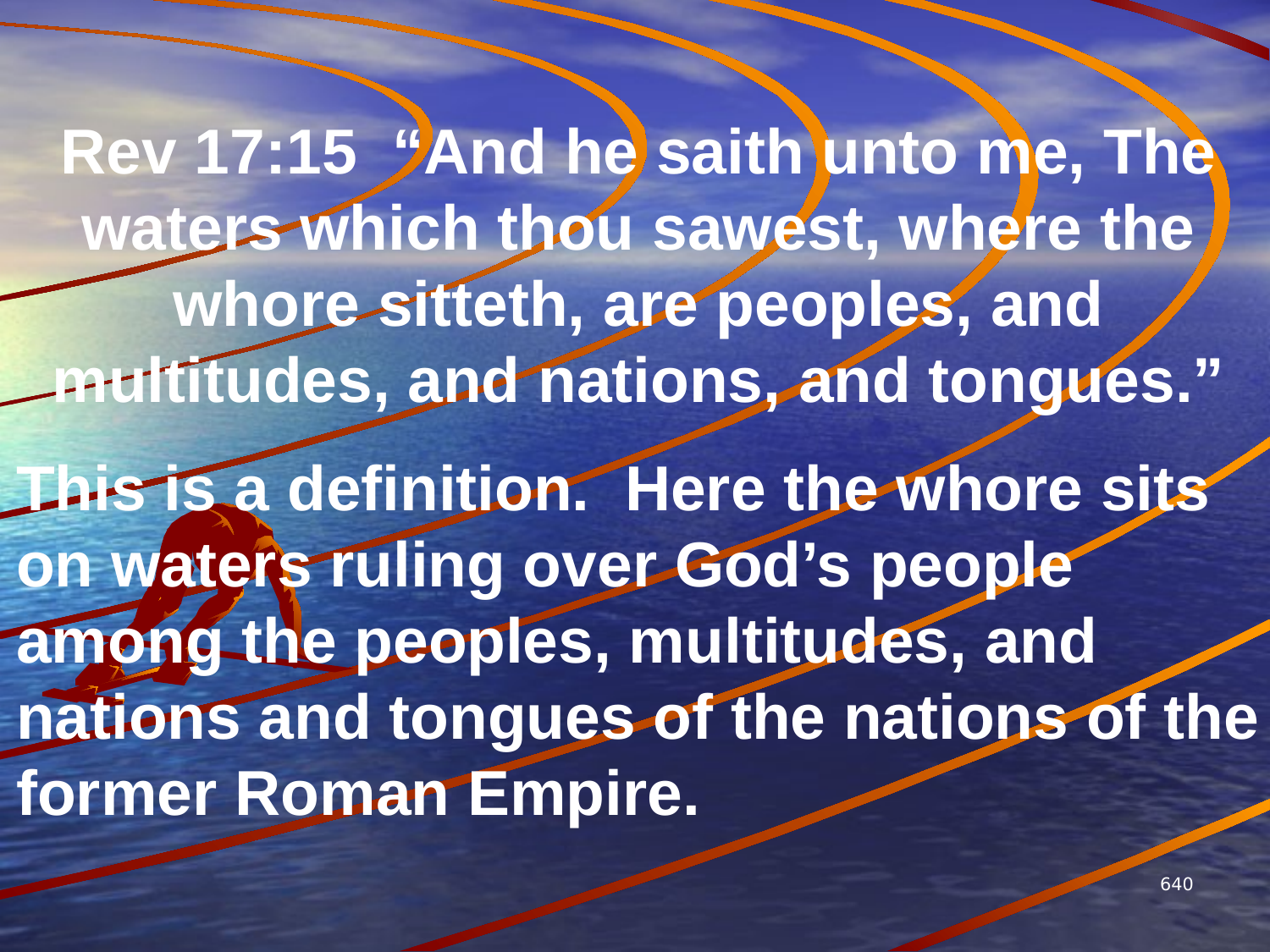

Rev 17:15  “And he saith unto me, The waters which thou sawest, where the whore sitteth, are peoples, and multitudes, and nations, and tongues.”
This is a definition.  Here the whore sits on waters ruling over God’s people among the peoples, multitudes, and nations and tongues of the nations of the former Roman Empire.
640